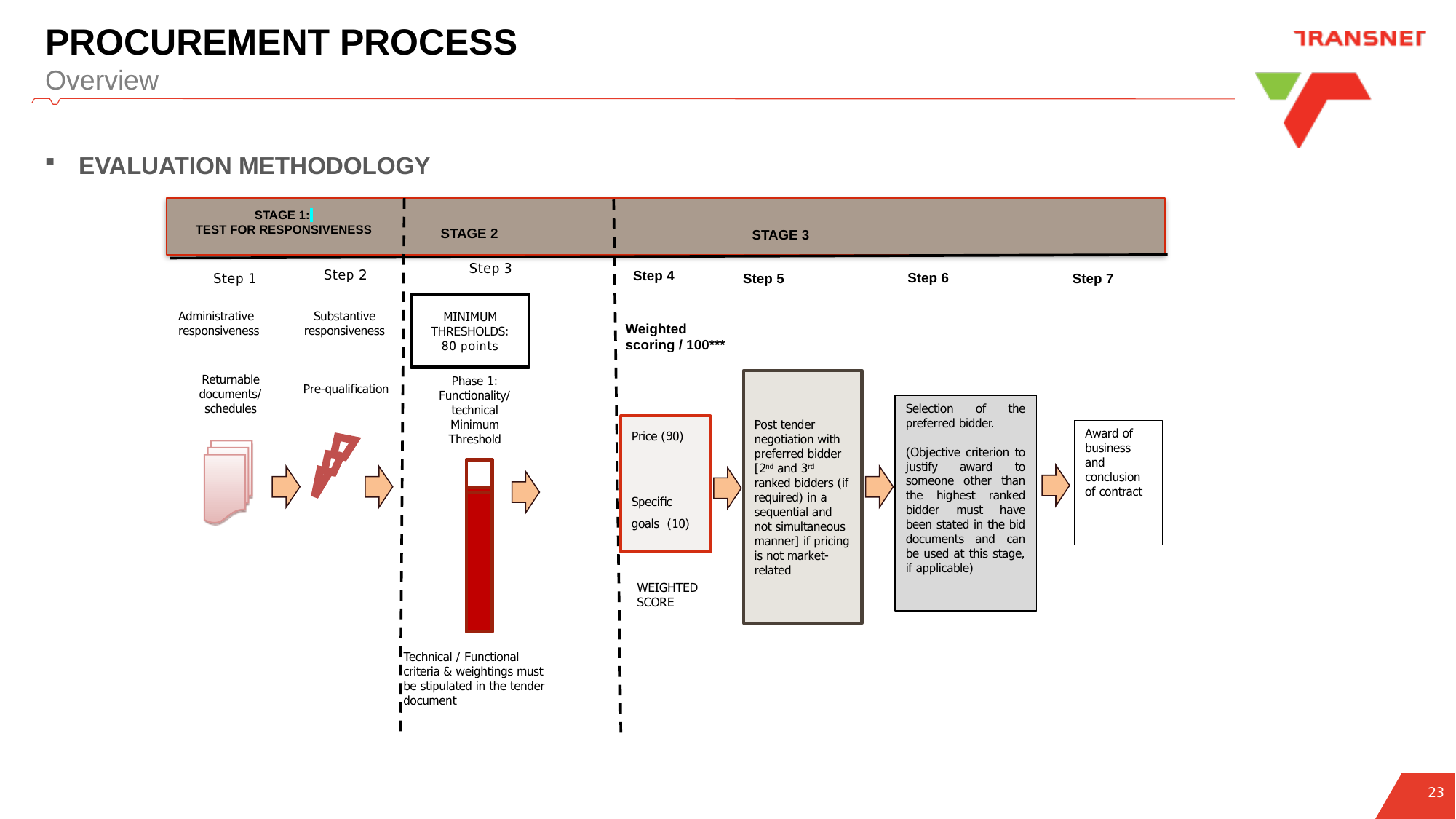

# PROCUREMENT PROCESS Overview

EVALUATION METHODOLOGY

STAGE 1:
TEST FOR RESPONSIVENESS

STAGE 2
STAGE 3
Step 2
Step 3
Step 4
Step 6
Step 7
Step 5
Step 1
Administrative responsiveness
Substantive responsiveness
MINIMUM THRESHOLDS:
80 points
Weighted scoring / 100***

Phase 1:
Functionality/ technical
Minimum Threshold
Returnable documents/ schedules
Pre-qualification
Post tender negotiation with preferred bidder [2nd and 3rd ranked bidders (if required) in a sequential and not simultaneous manner] if pricing is not market-related
Selection of the preferred bidder.

(Objective criterion to justify award to someone other than the highest ranked bidder must have been stated in the bid documents and can be used at this stage, if applicable)

Price (90)

Specific goals  (10)

Award of business and conclusion of contract

WEIGHTED  SCORE
Technical / Functional criteria & weightings must be stipulated in the tender document